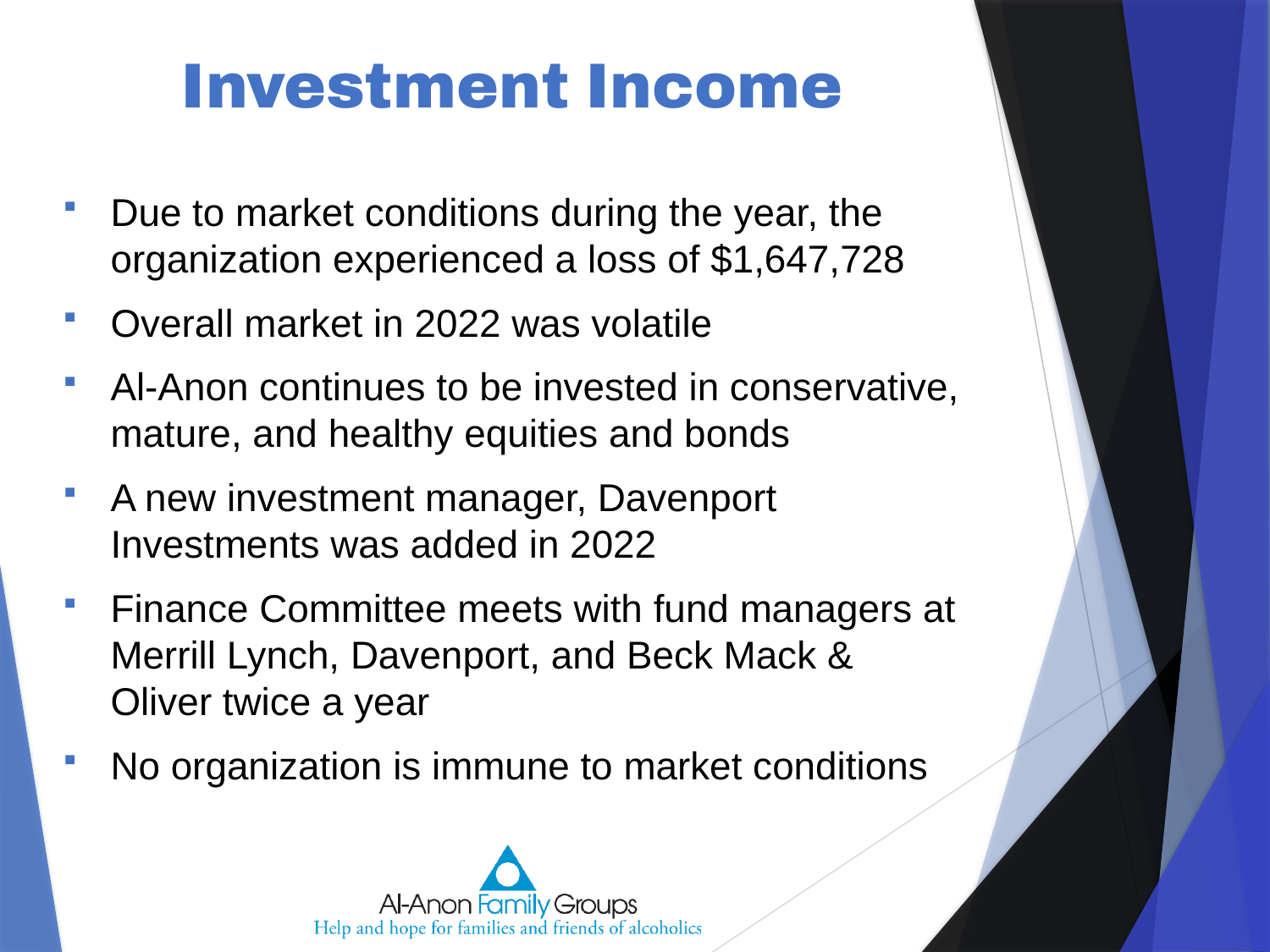

# Investment Income
Due to market conditions during the year, the organization experienced a loss of $1,647,728
Overall market in 2022 was volatile
Al-Anon continues to be invested in conservative, mature, and healthy equities and bonds
A new investment manager, Davenport Investments was added in 2022
Finance Committee meets with fund managers at Merrill Lynch, Davenport, and Beck Mack & Oliver twice a year
No organization is immune to market conditions